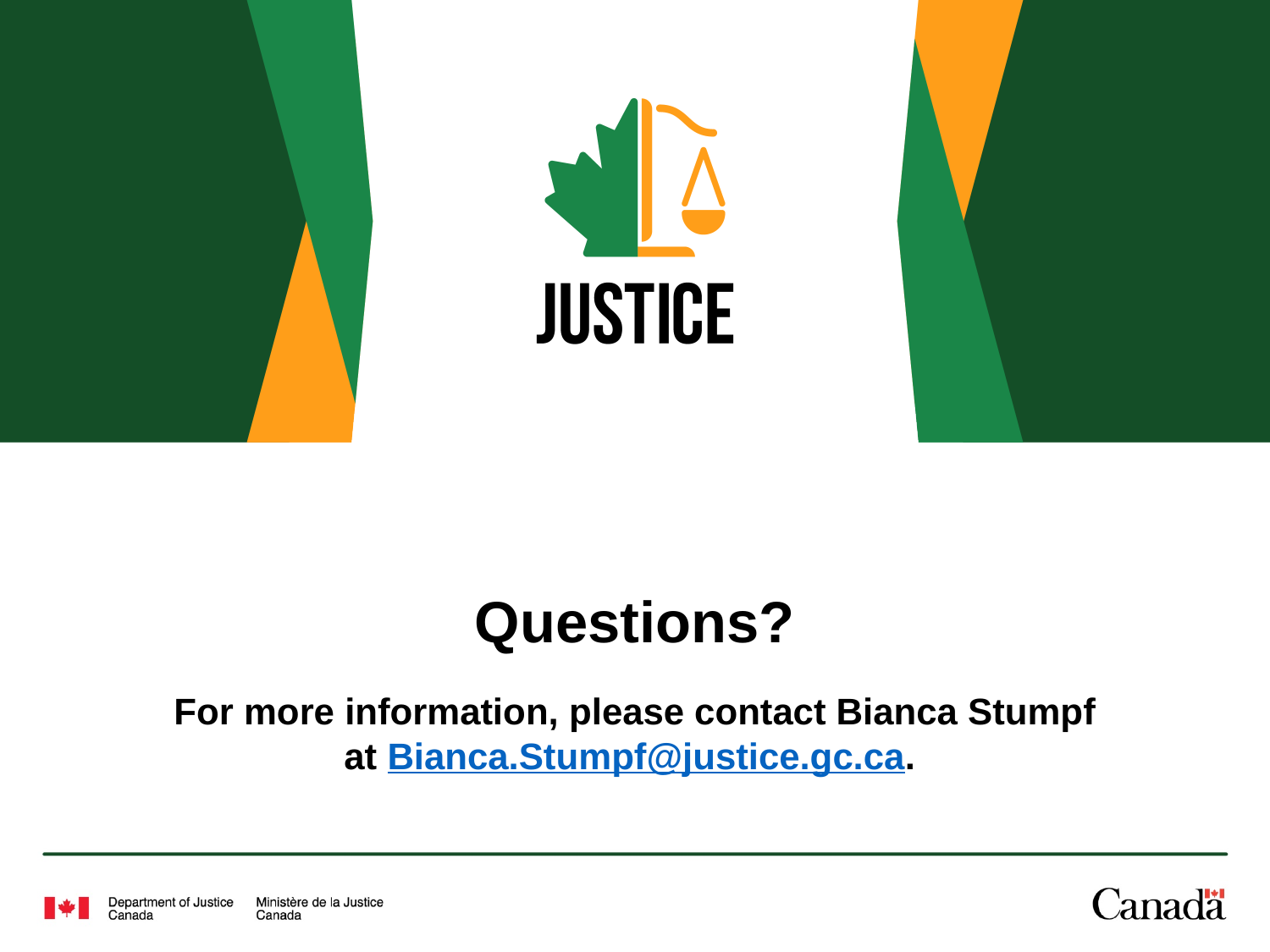

# Questions?
For more information, please contact Bianca Stumpf at Bianca.Stumpf@justice.gc.ca.